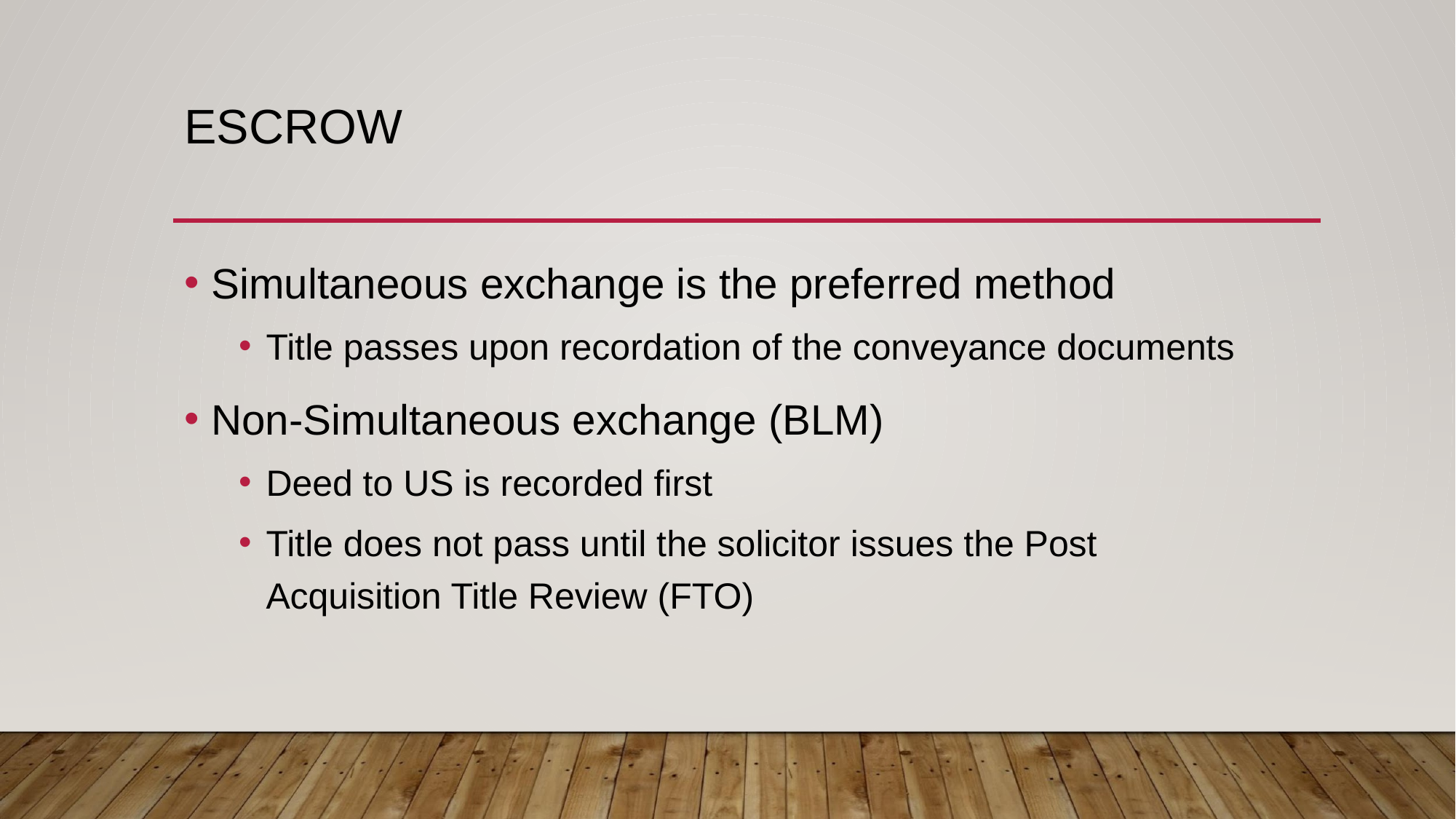

# ESCROW
Simultaneous exchange is the preferred method
Title passes upon recordation of the conveyance documents
Non-Simultaneous exchange (BLM)
Deed to US is recorded first
Title does not pass until the solicitor issues the Post Acquisition Title Review (FTO)